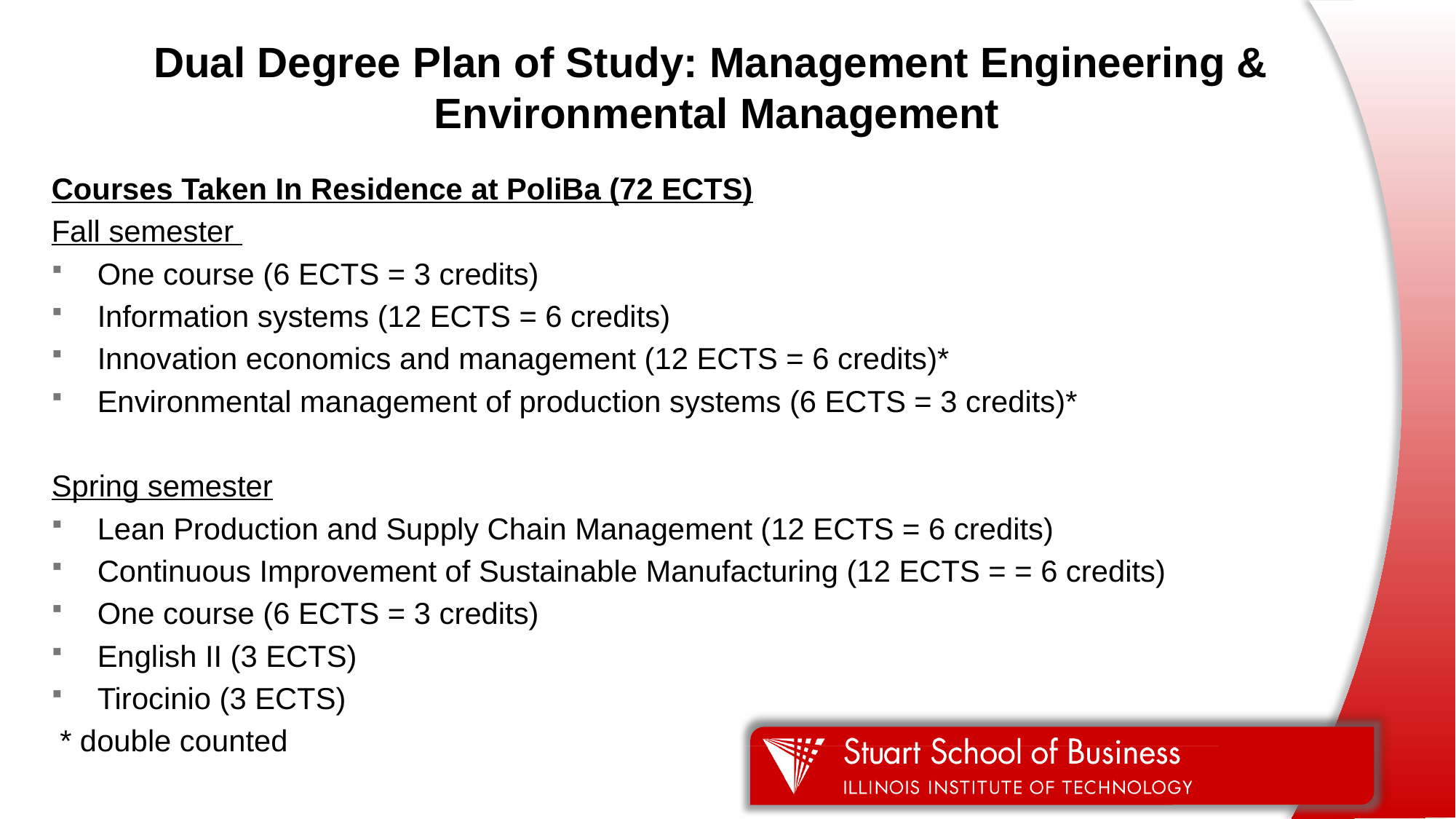

# Dual Degree Plan of Study: Management Engineering & Environmental Management
Courses Taken In Residence at PoliBa (72 ECTS)
Fall semester
One course (6 ECTS = 3 credits)
Information systems (12 ECTS = 6 credits)
Innovation economics and management (12 ECTS = 6 credits)*
Environmental management of production systems (6 ECTS = 3 credits)*

Spring semester
Lean Production and Supply Chain Management (12 ECTS = 6 credits)
Continuous Improvement of Sustainable Manufacturing (12 ECTS = = 6 credits)
One course (6 ECTS = 3 credits)
English II (3 ECTS)
Tirocinio (3 ECTS)
 * double counted